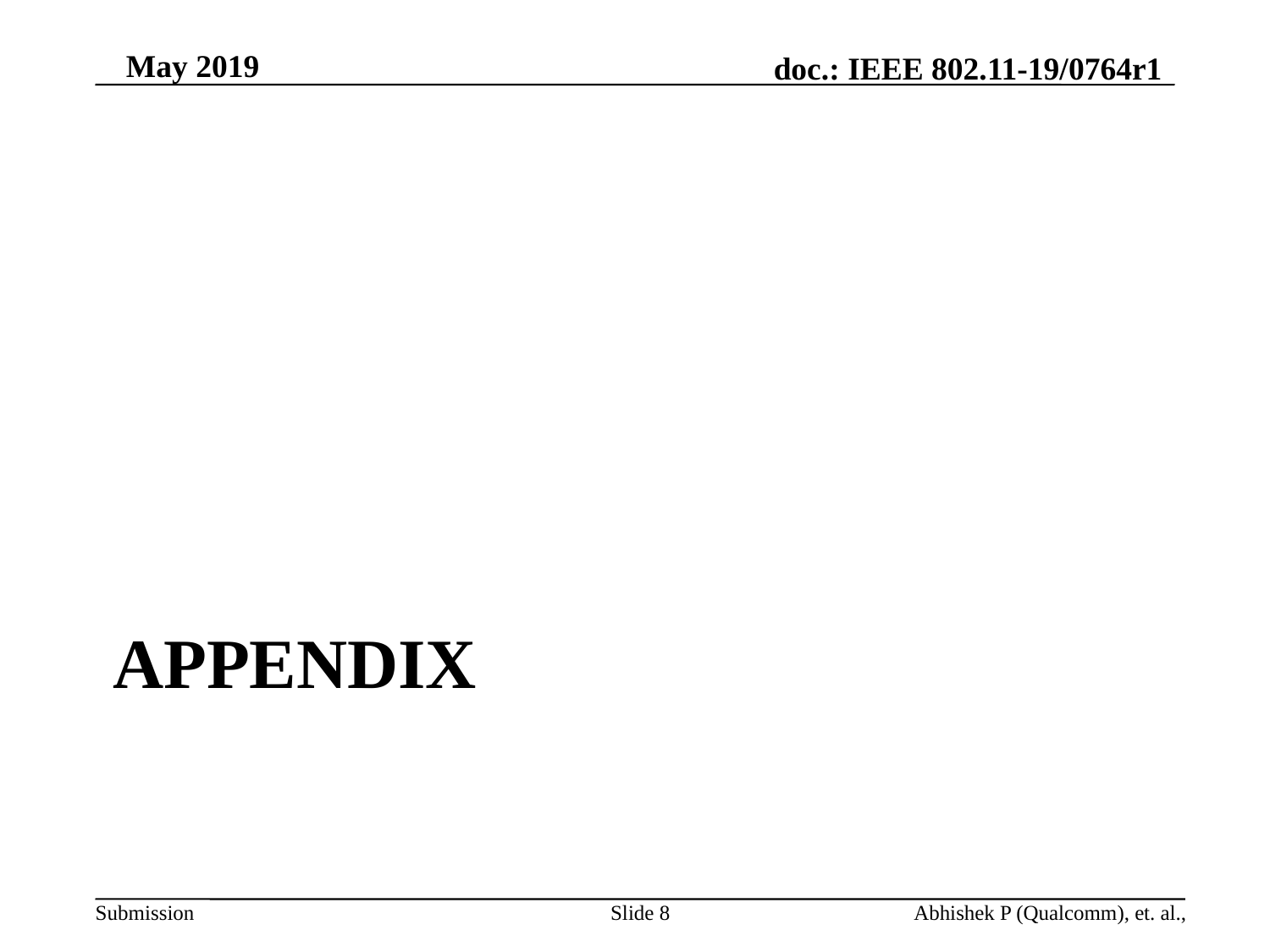

# Appendix
Slide 8
Abhishek P (Qualcomm), et. al.,